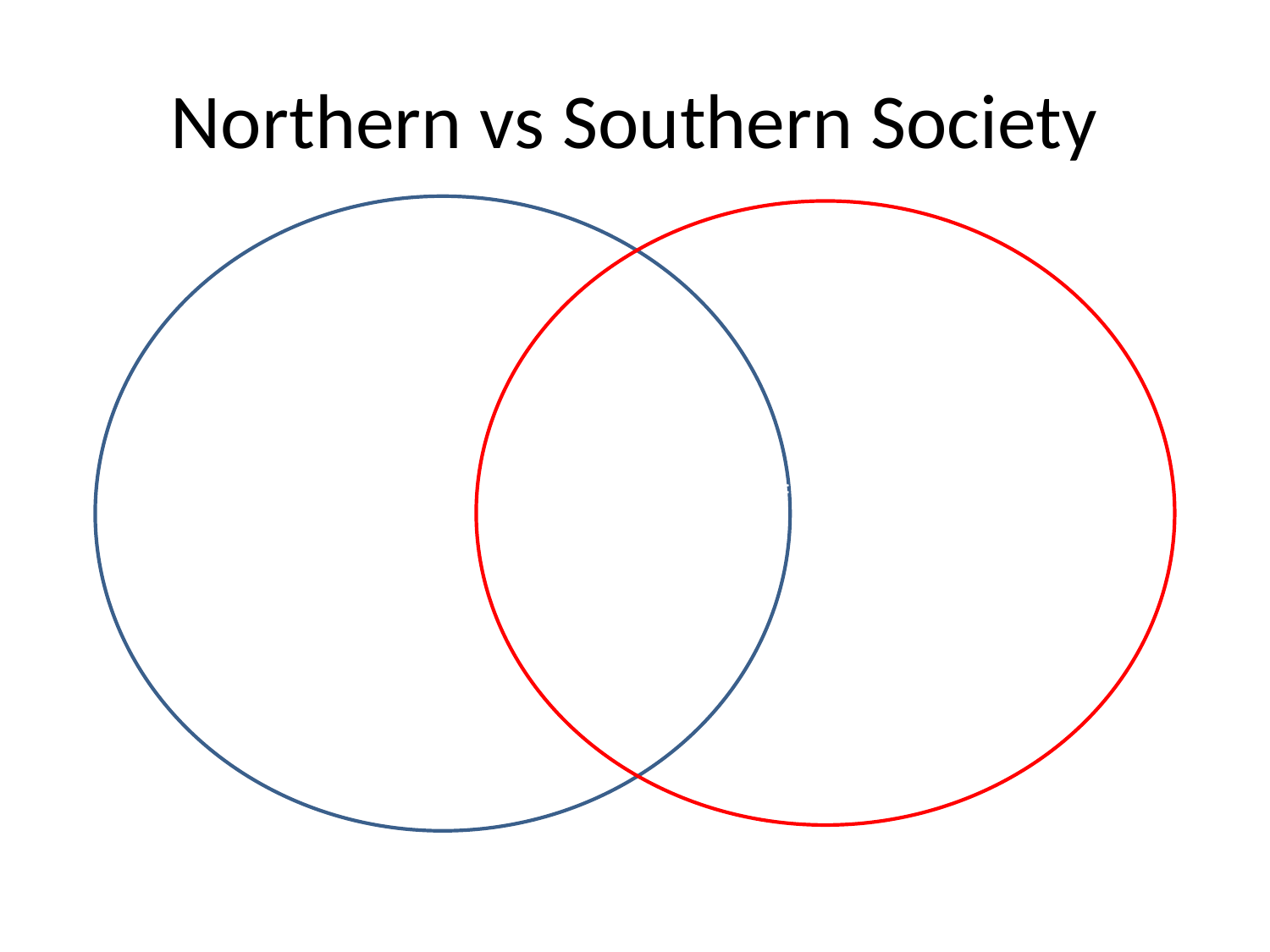

# Northern vs Southern Society
Compromise of 1850Compromise of 1850
Compromise of 1850Compromise of 1850